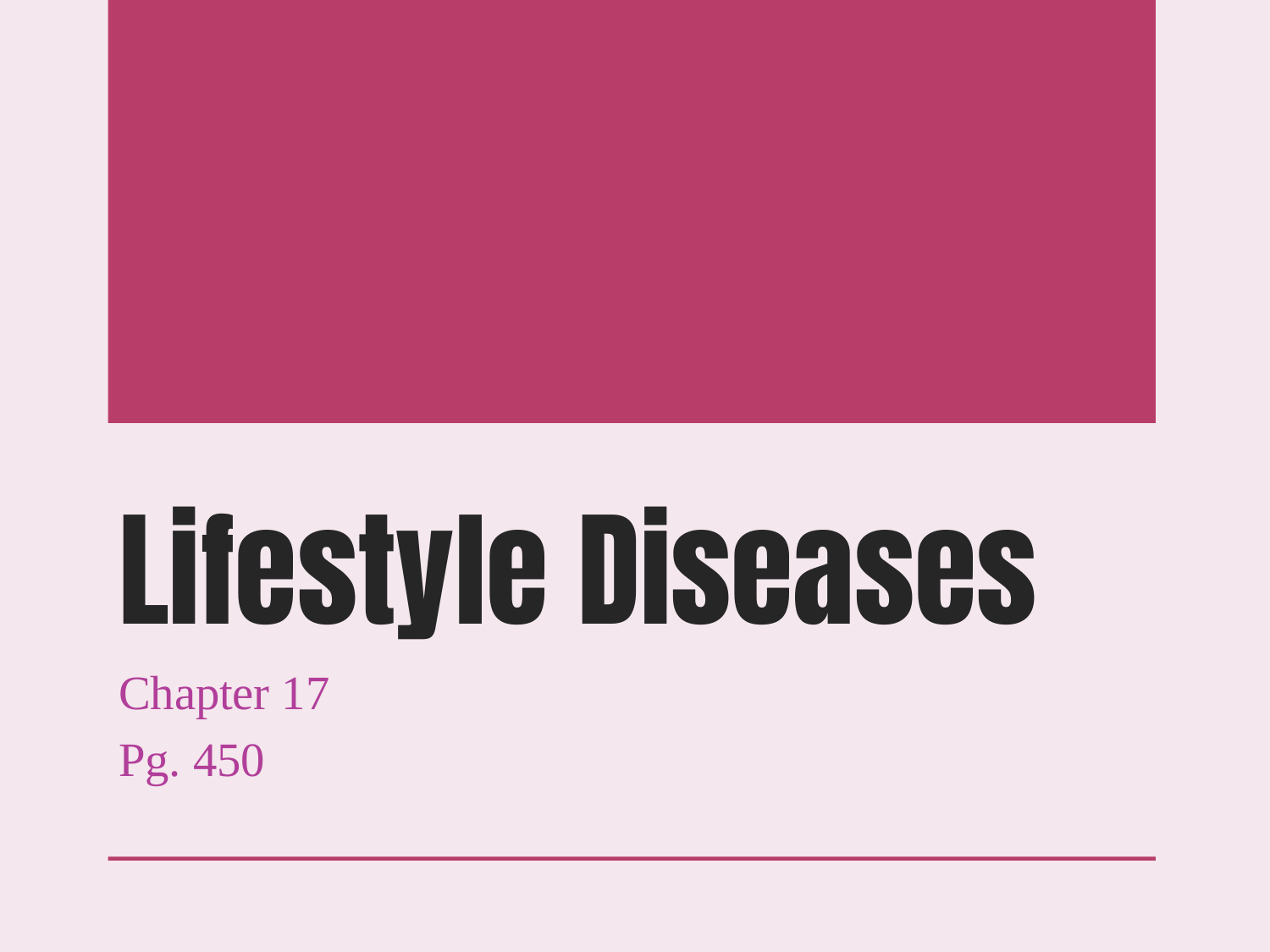

# Lifestyle Diseases
Chapter 17
Pg. 450